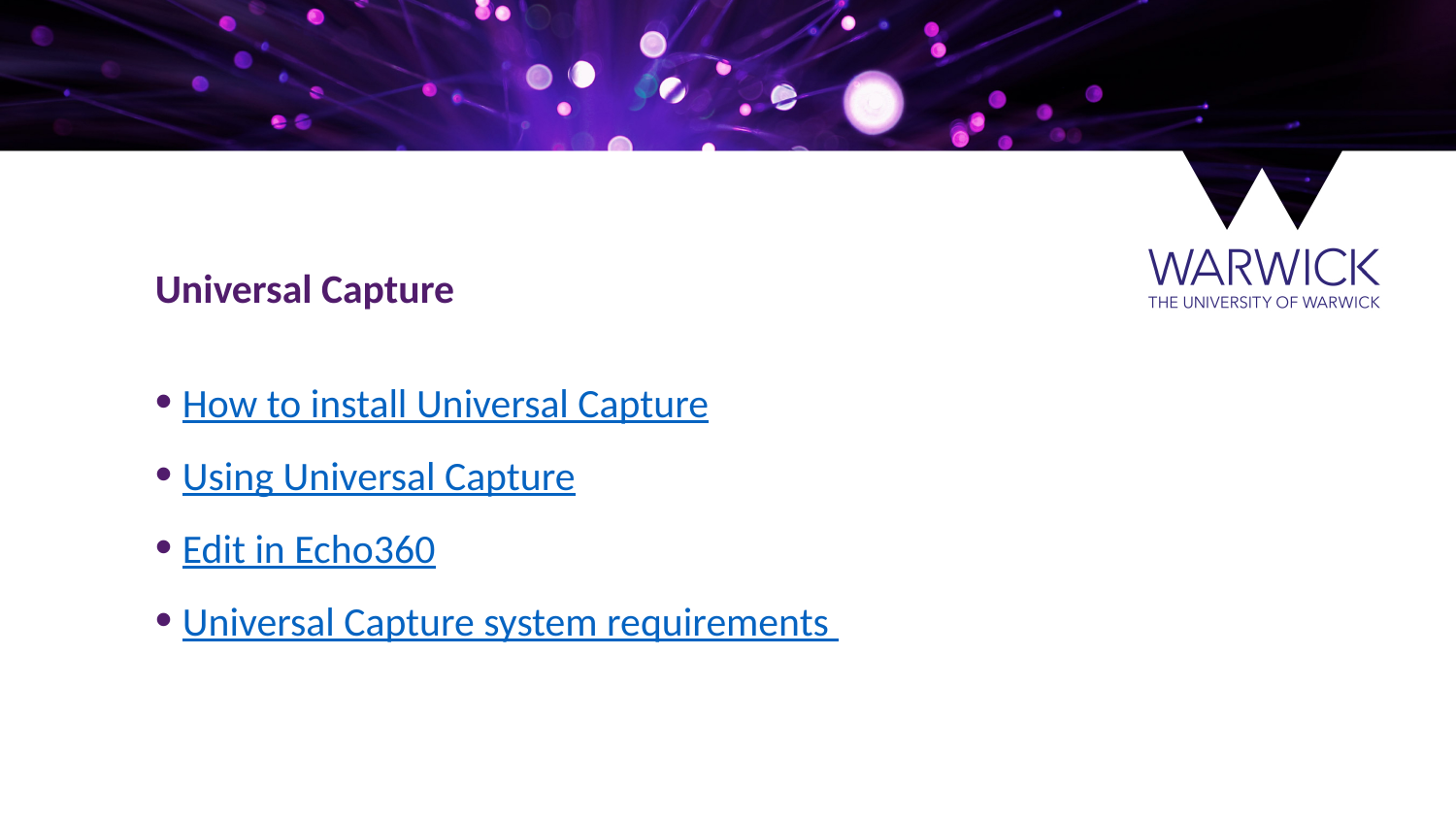

Universal Capture
How to install Universal Capture
Using Universal Capture
Edit in Echo360
Universal Capture system requirements